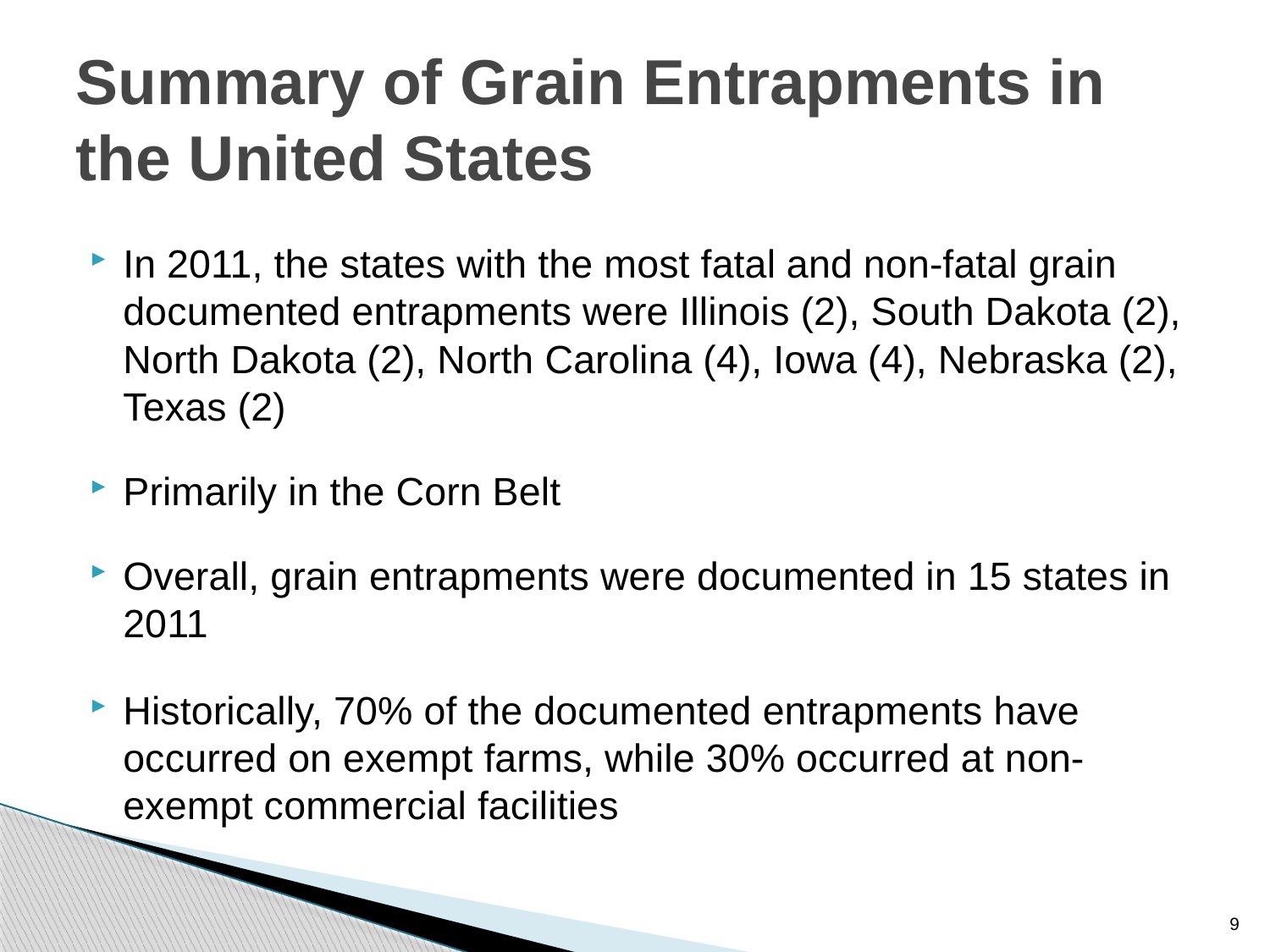

# Summary of Grain Entrapments in the United States
In 2011, the states with the most fatal and non-fatal grain documented entrapments were Illinois (2), South Dakota (2), North Dakota (2), North Carolina (4), Iowa (4), Nebraska (2), Texas (2)

Primarily in the Corn Belt

Overall, grain entrapments were documented in 15 states in 2011

Historically, 70% of the documented entrapments have occurred on exempt farms, while 30% occurred at non-exempt commercial facilities

9